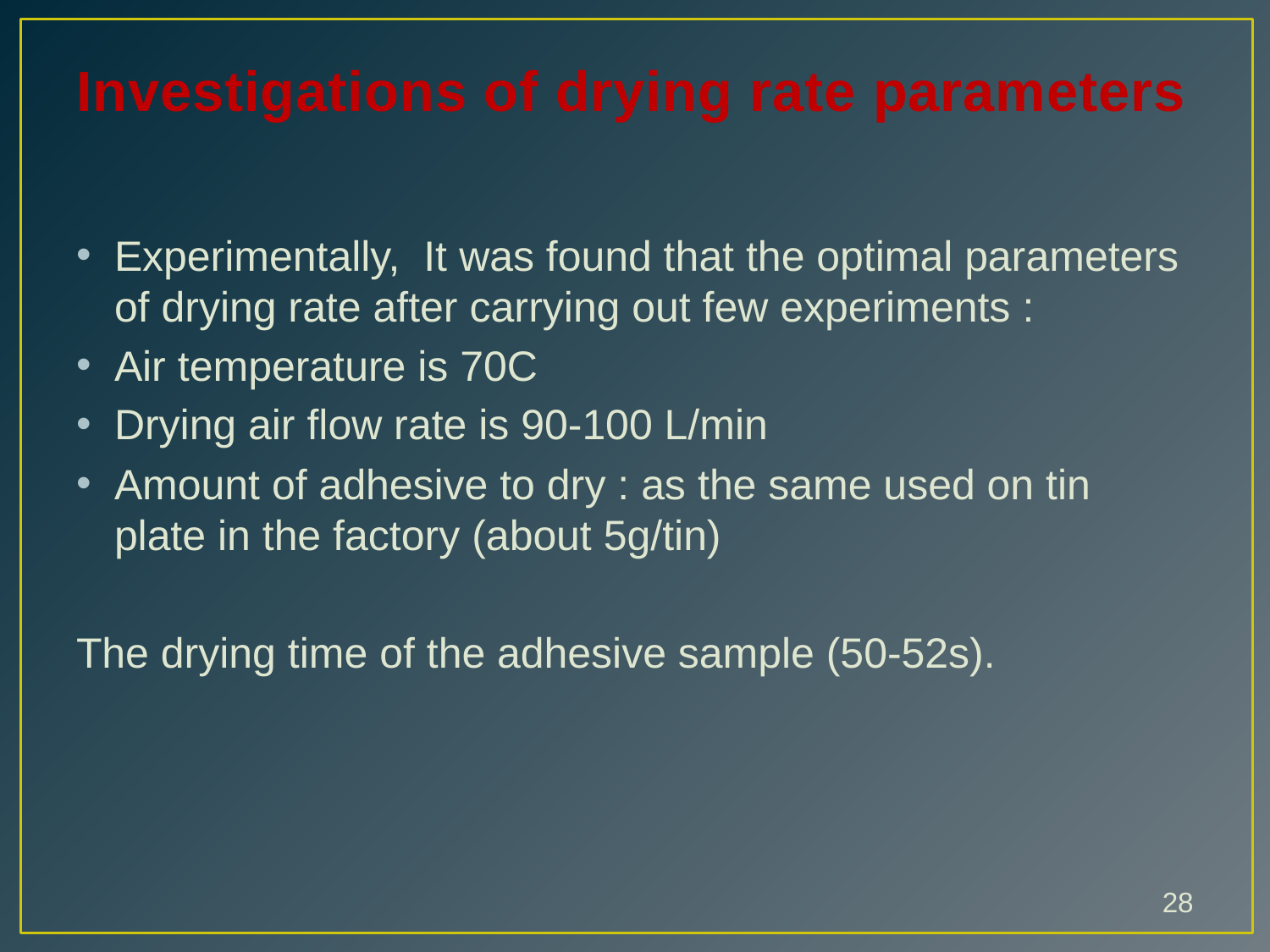

# Investigations of drying rate parameters
Experimentally,  It was found that the optimal parameters of drying rate after carrying out few experiments :
Air temperature is 70C
Drying air flow rate is 90-100 L/min
Amount of adhesive to dry : as the same used on tin plate in the factory (about 5g/tin)

The drying time of the adhesive sample (50-52s).
28